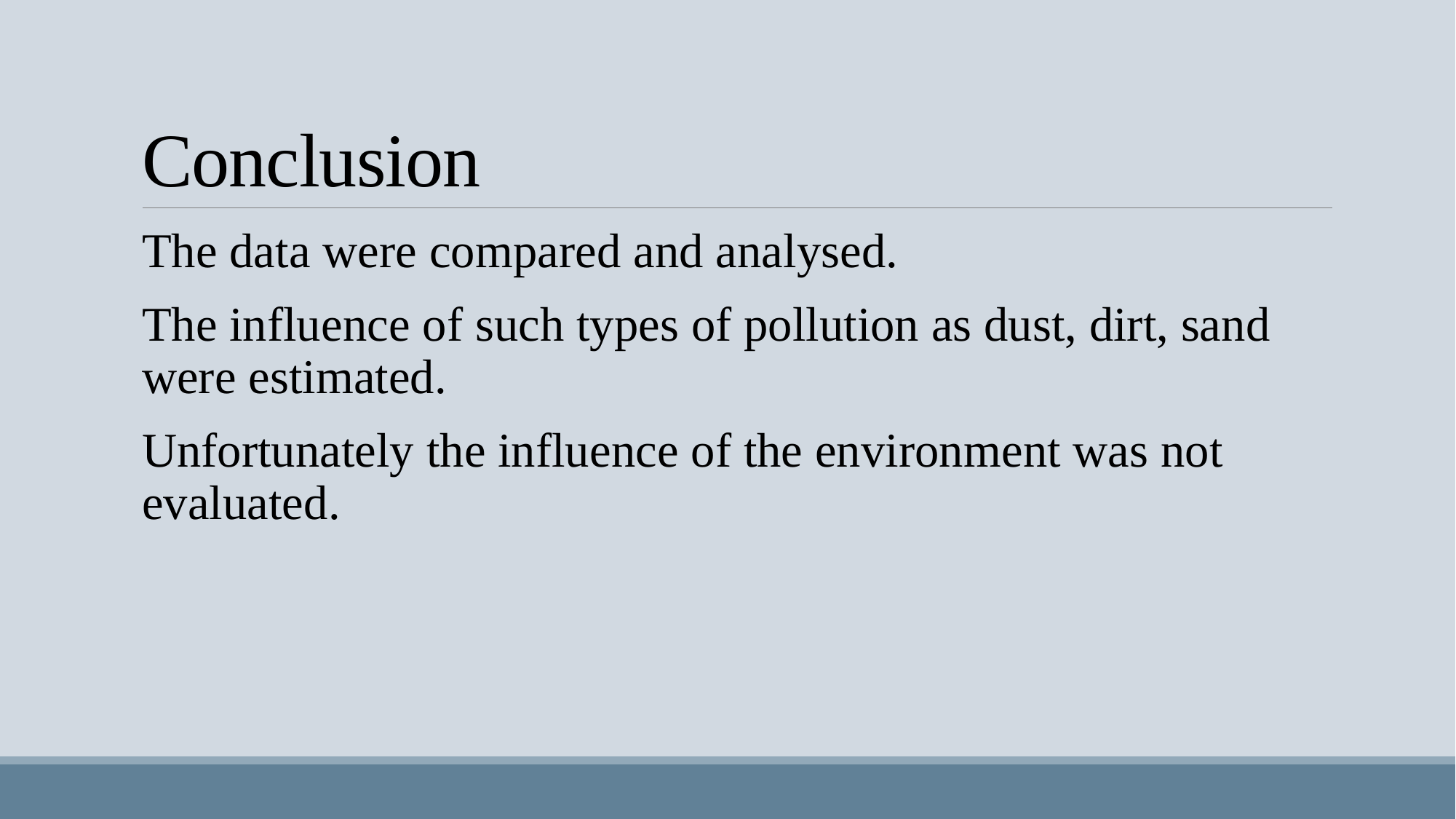

# Conclusion
The data were compared and analysed.
The influence of such types of pollution as dust, dirt, sand were estimated.
Unfortunately the influence of the environment was not evaluated.